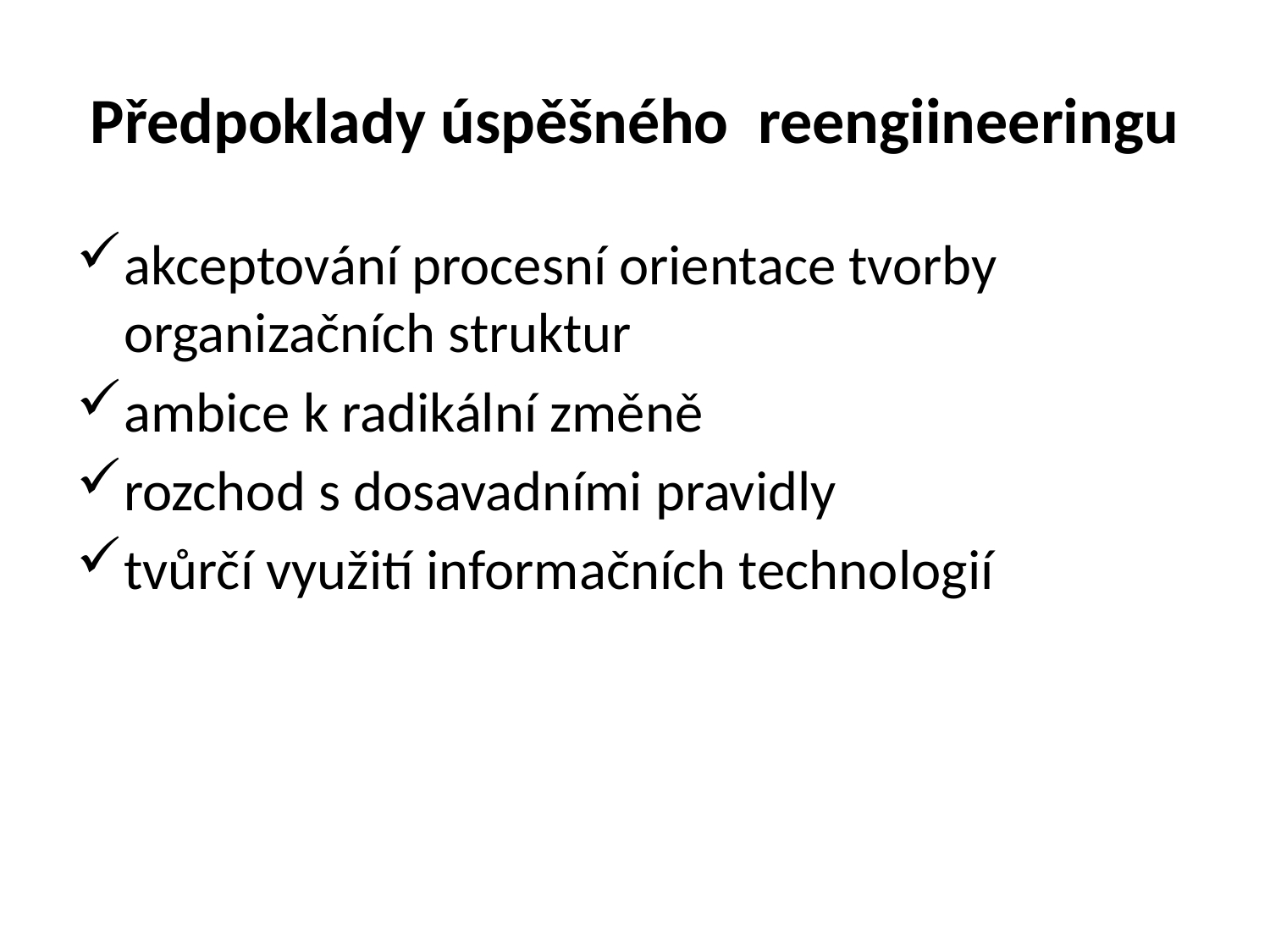

# Předpoklady úspěšného  reengiineeringu
akceptování procesní orientace tvorby organizačních struktur
ambice k radikální změně
rozchod s dosavadními pravidly
tvůrčí využití informačních technologií